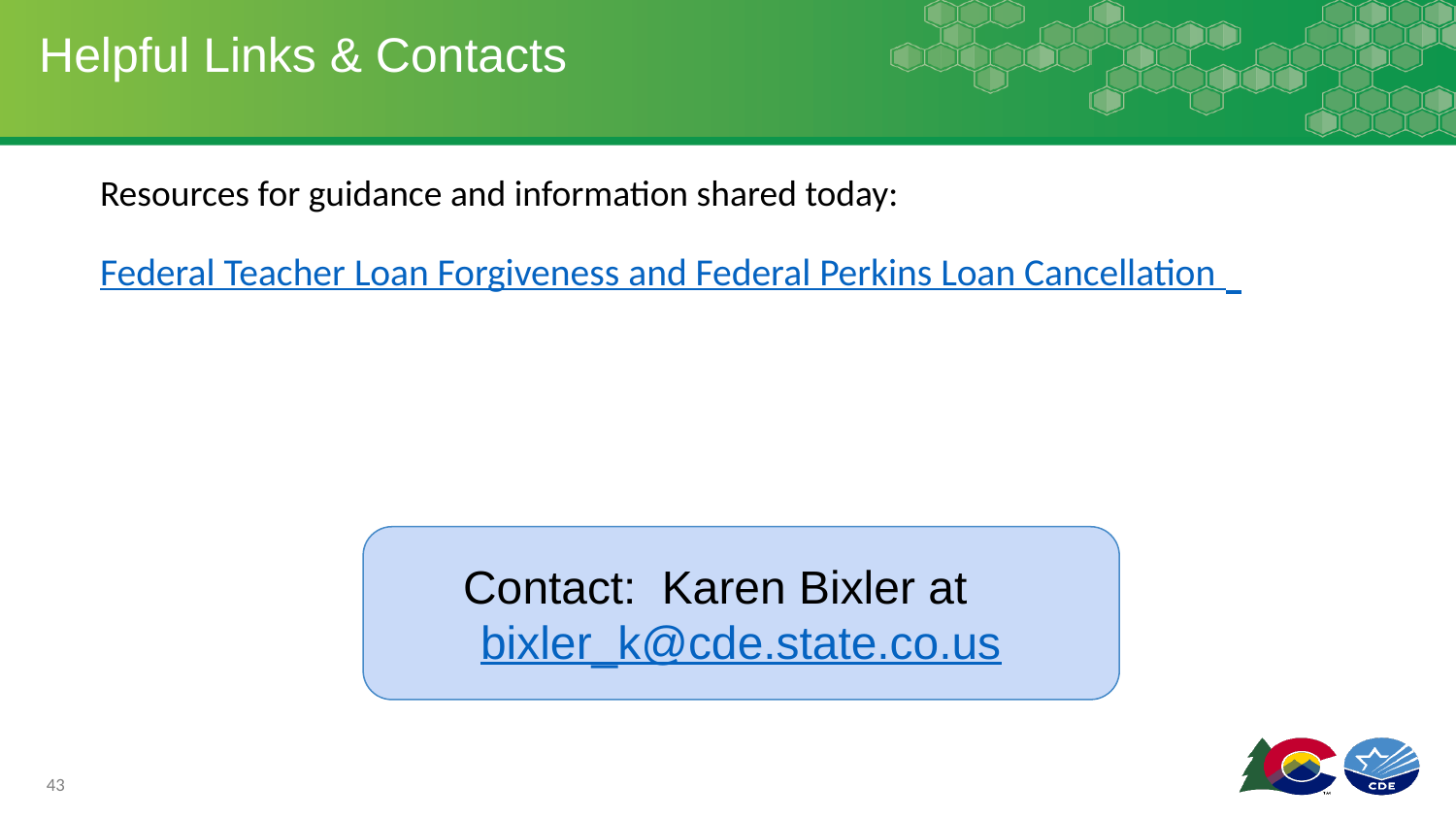

# Helpful Links & Contacts
Resources for guidance and information shared today:
Federal Teacher Loan Forgiveness and Federal Perkins Loan Cancellation

Contact:  Karen Bixler at    bixler_k@cde.state.co.us
43